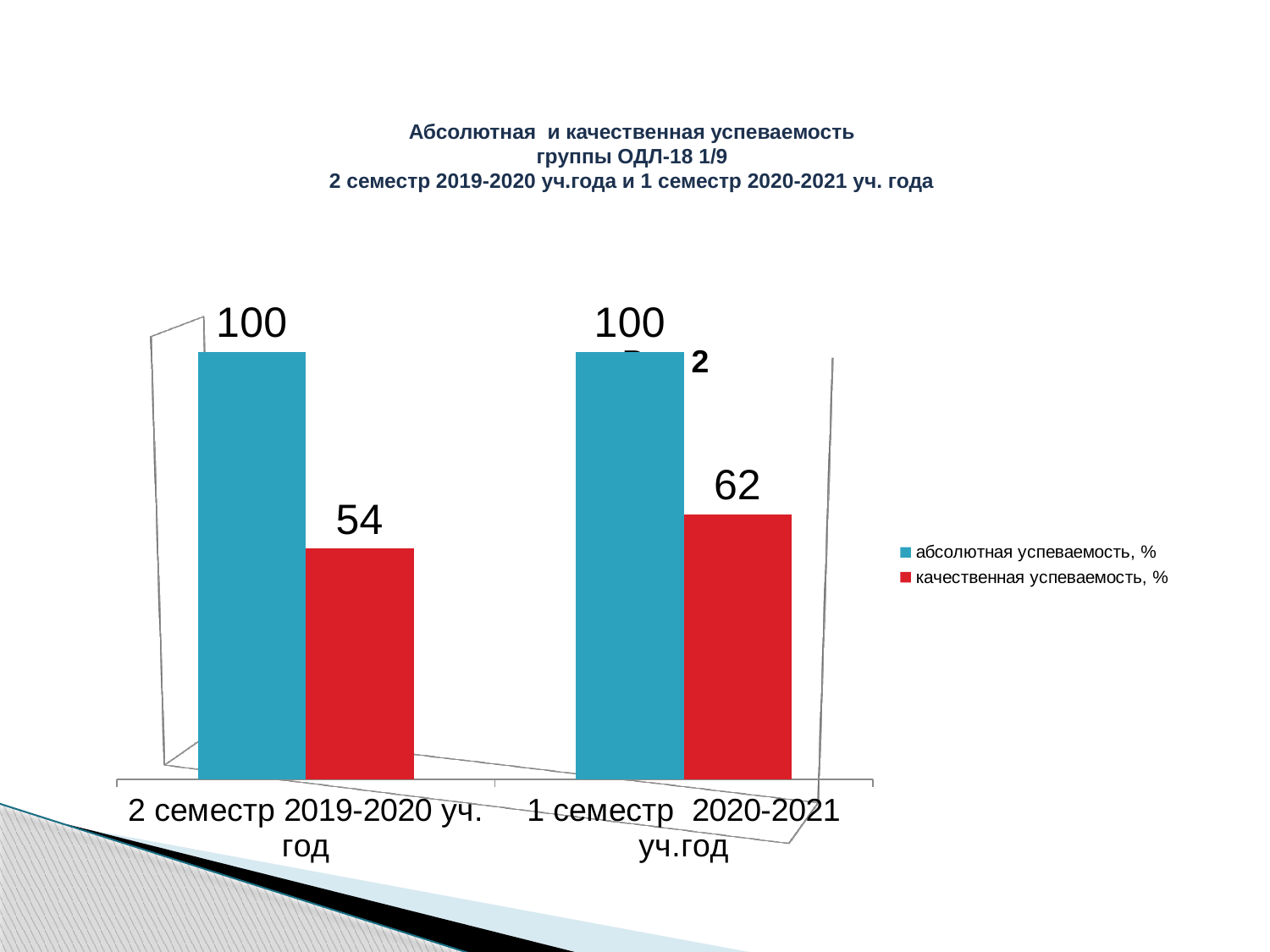

# Абсолютная  и качественная успеваемость группы ОДЛ-18 1/9 2 семестр 2019-2020 уч.года и 1 семестр 2020-2021 уч. года

[unsupported chart]

[unsupported chart]